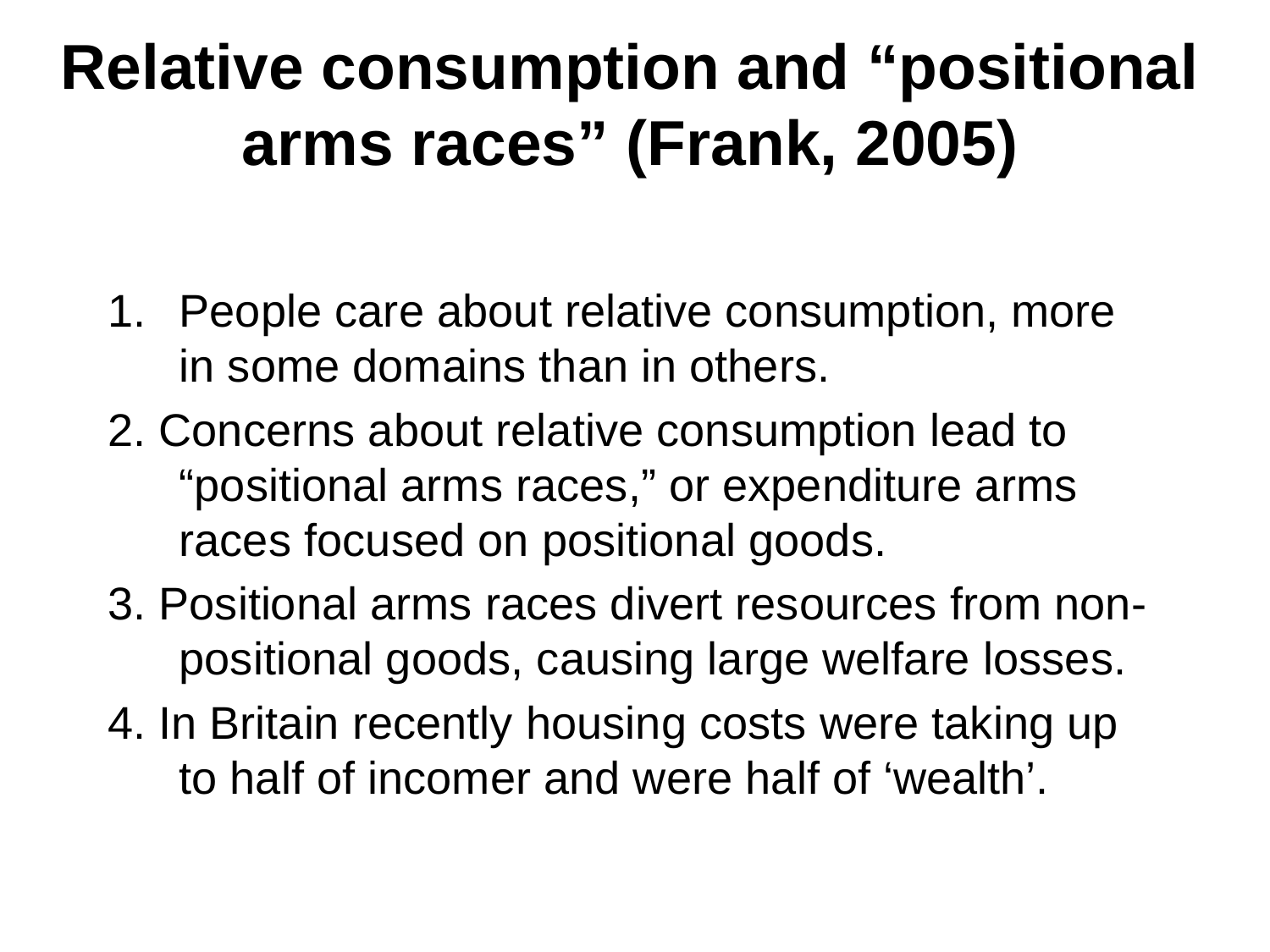

Relative consumption and “positional arms races” (Frank, 2005)
People care about relative consumption, more in some domains than in others.
2. Concerns about relative consumption lead to “positional arms races,” or expenditure arms races focused on positional goods.
3. Positional arms races divert resources from non-positional goods, causing large welfare losses.
4. In Britain recently housing costs were taking up to half of incomer and were half of ‘wealth’.